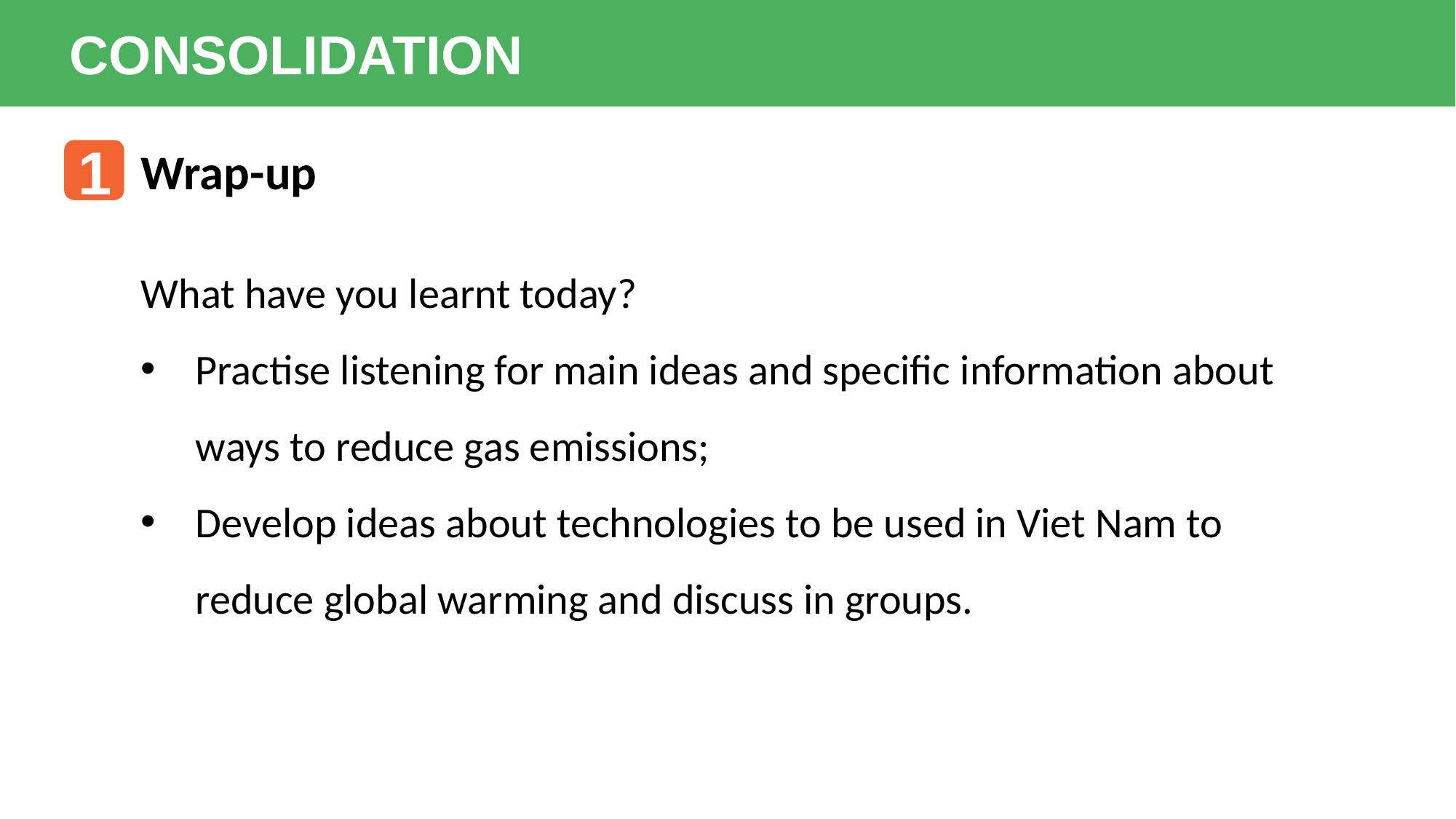

CONSOLIDATION
1
Wrap-up

What have you learnt today?
Practise listening for main ideas and specific information about ways to reduce gas emissions;
Develop ideas about technologies to be used in Viet Nam to reduce global warming and discuss in groups.